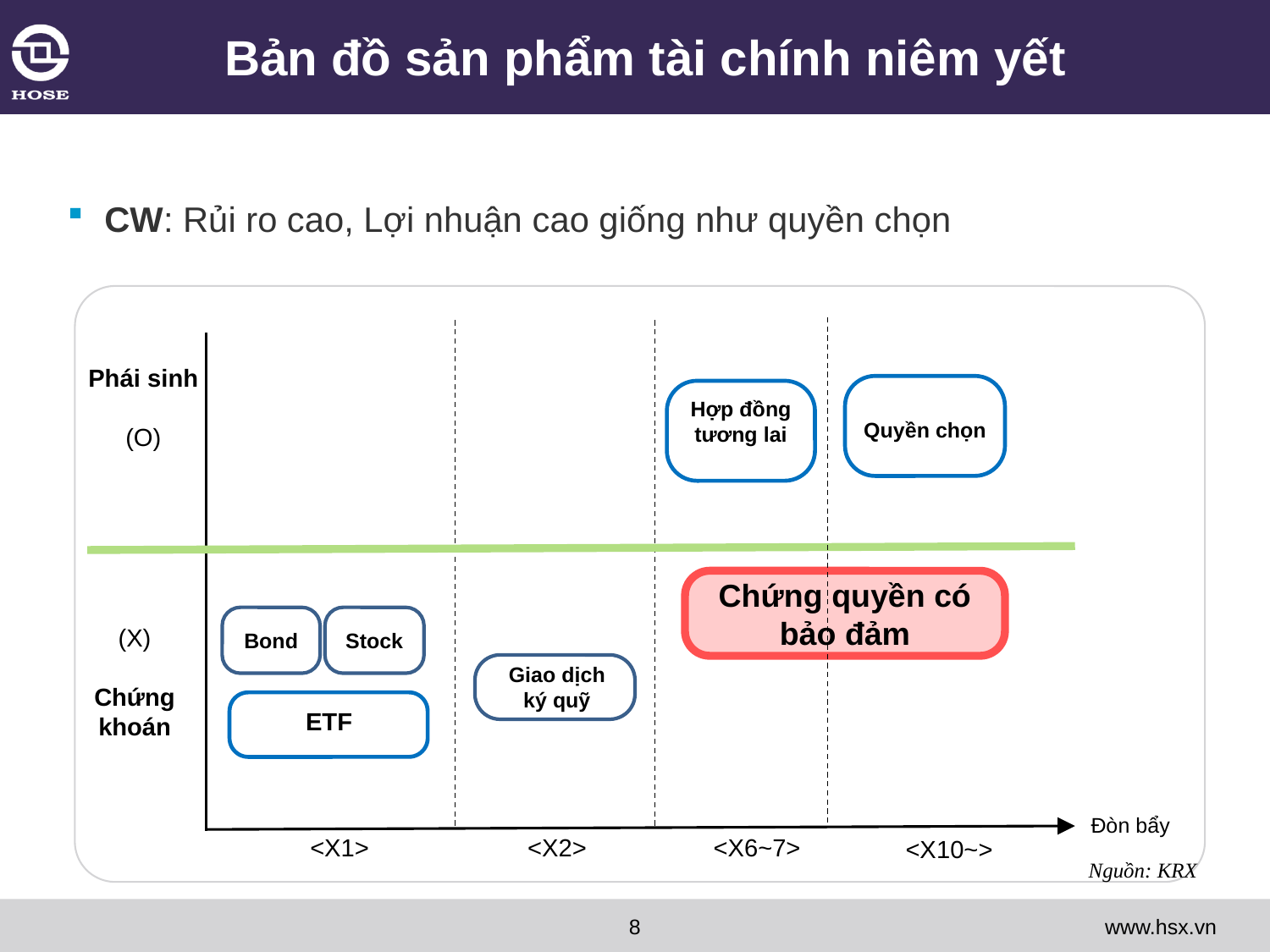

# Bản đồ sản phẩm tài chính niêm yết
CW: Rủi ro cao, Lợi nhuận cao giống như quyền chọn

Phái sinh

(O)

Quyền chọn
Hợp đồng tương lai
Chứng quyền có bảo đảm
Bond
Stock
(X)

Chứng
khoán

Giao dịch
ký quỹ

ETF
Đòn bẩy
<X1>
<X2>
<X6~7>
<X10~>
Nguồn: KRX
www.hsx.vn
8